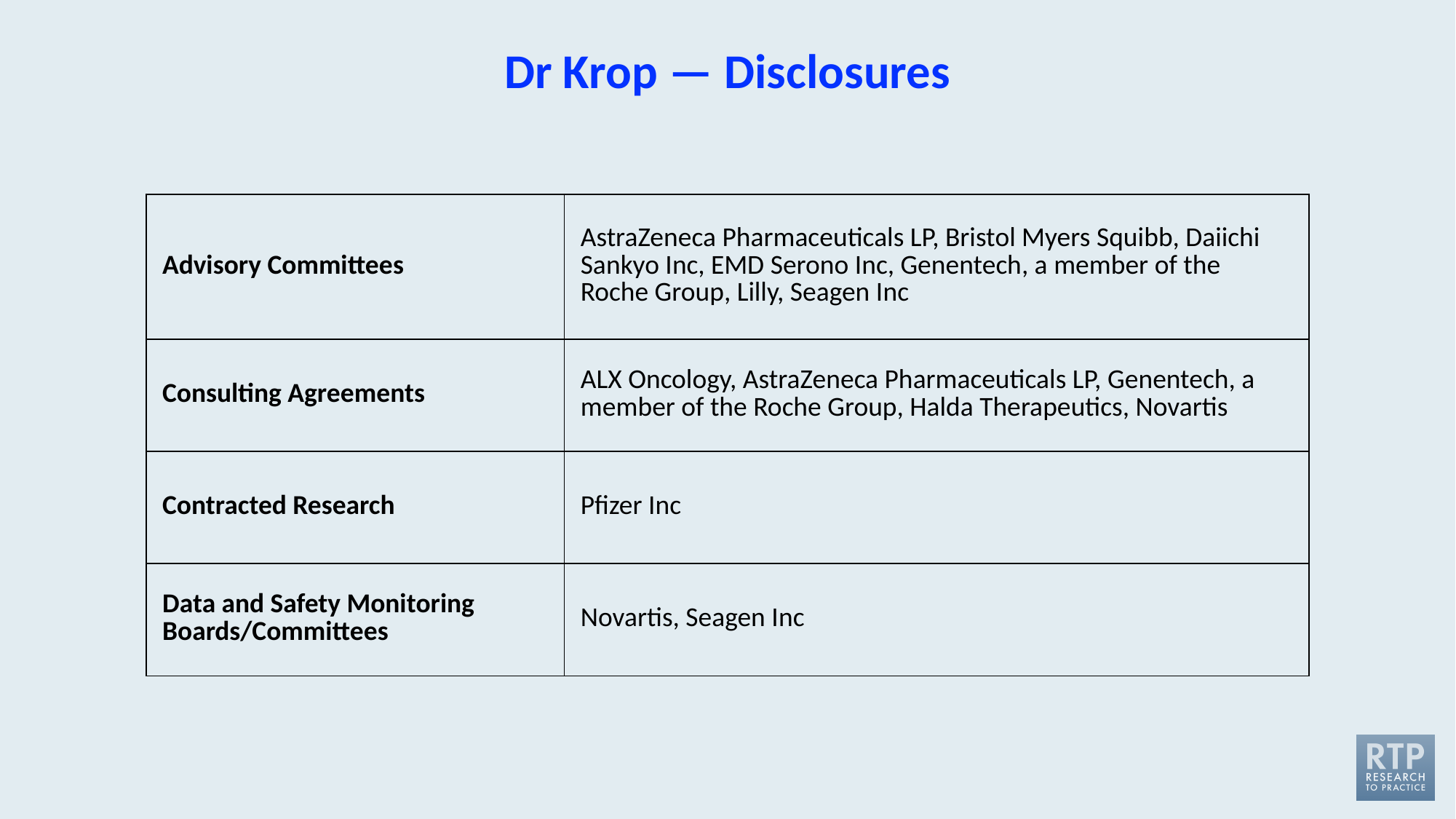

# Dr Krop — Disclosures
| Advisory Committees | AstraZeneca Pharmaceuticals LP, Bristol Myers Squibb, Daiichi Sankyo Inc, EMD Serono Inc, Genentech, a member of the Roche Group, Lilly, Seagen Inc |
| --- | --- |
| Consulting Agreements | ALX Oncology, AstraZeneca Pharmaceuticals LP, Genentech, a member of the Roche Group, Halda Therapeutics, Novartis |
| Contracted Research | Pfizer Inc |
| Data and Safety Monitoring Boards/Committees | Novartis, Seagen Inc |